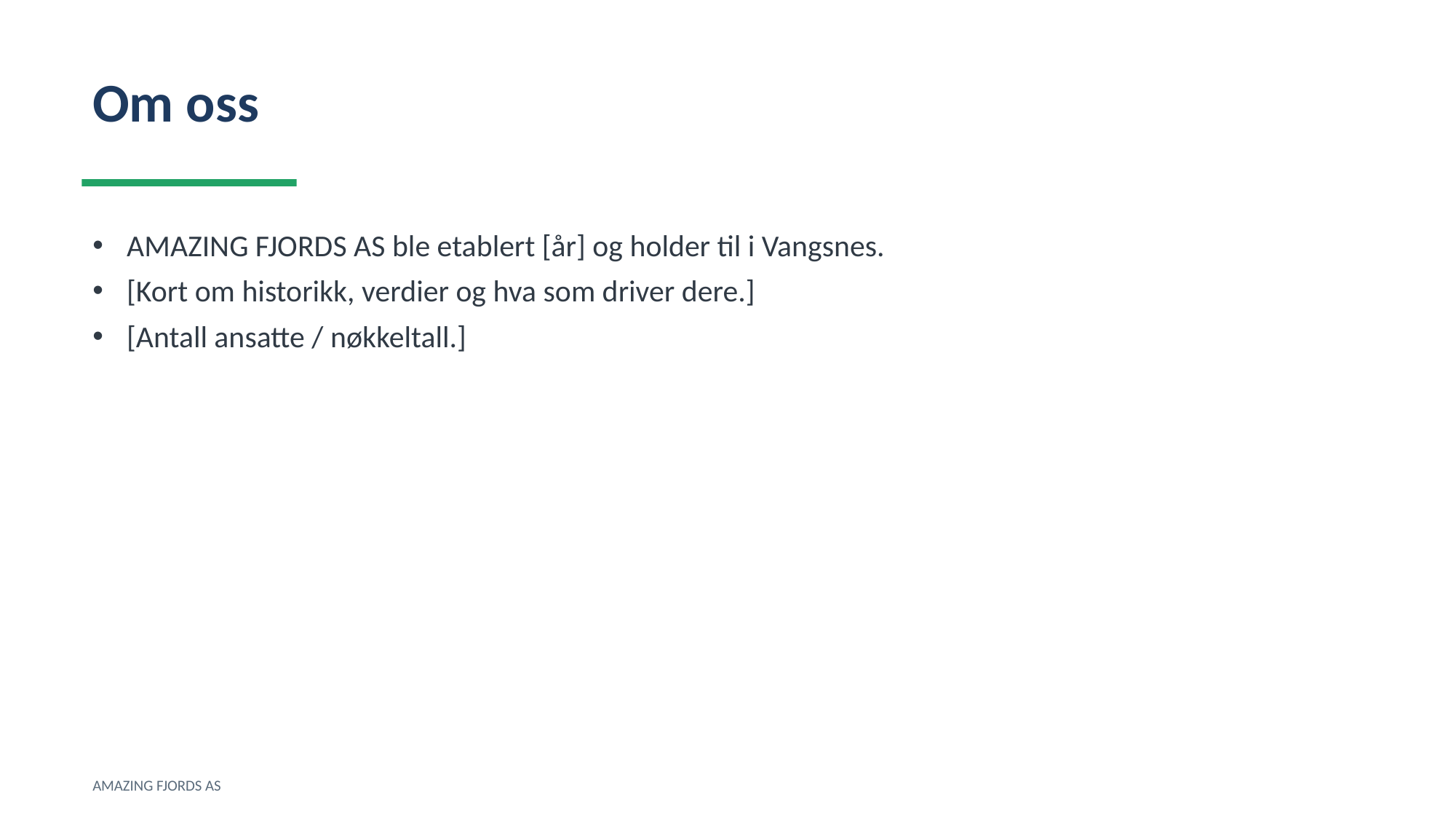

Om oss

AMAZING FJORDS AS ble etablert [år] og holder til i Vangsnes.
[Kort om historikk, verdier og hva som driver dere.]
[Antall ansatte / nøkkeltall.]
AMAZING FJORDS AS